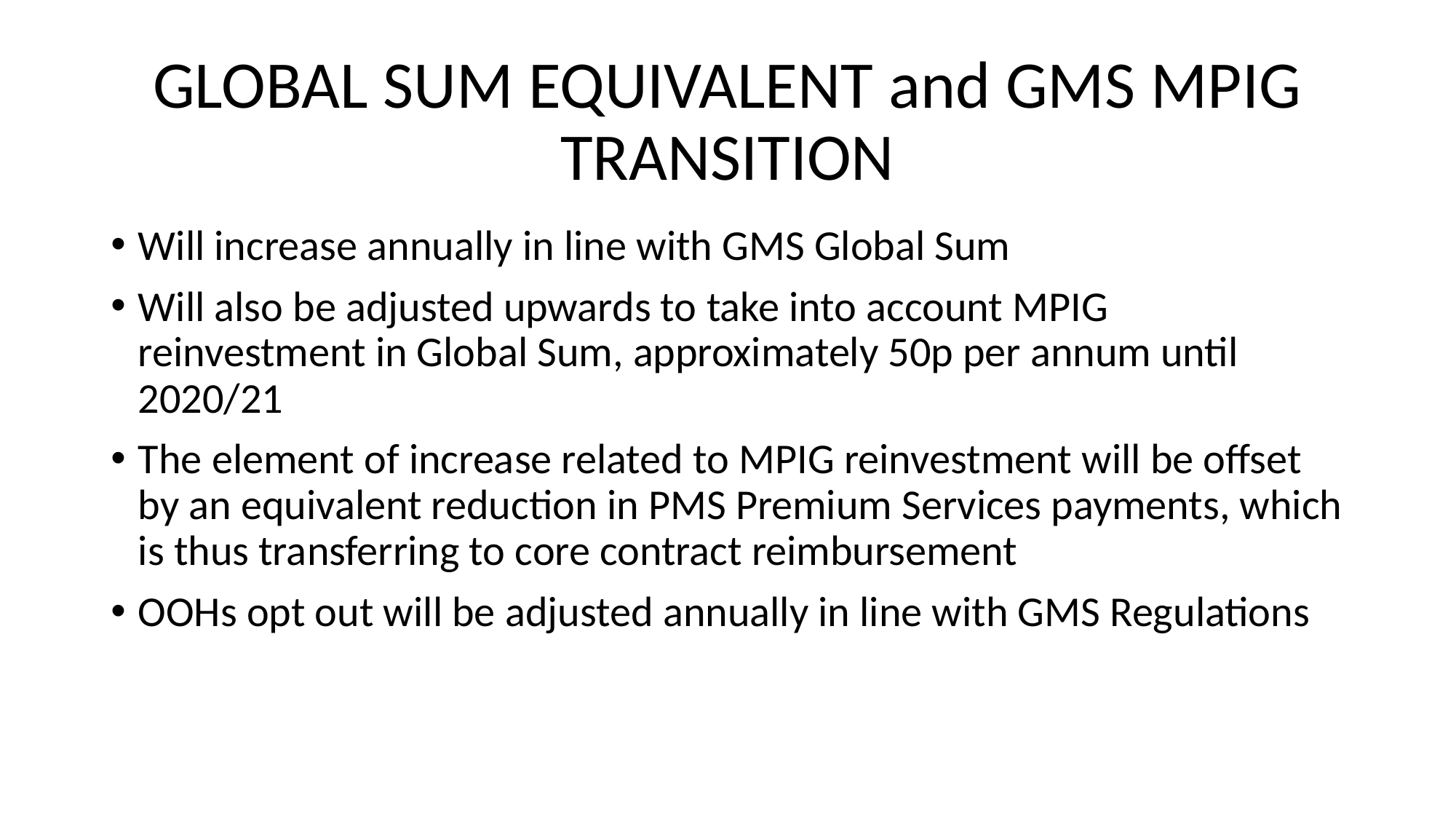

# GLOBAL SUM EQUIVALENT and GMS MPIG TRANSITION
Will increase annually in line with GMS Global Sum
Will also be adjusted upwards to take into account MPIG reinvestment in Global Sum, approximately 50p per annum until 2020/21
The element of increase related to MPIG reinvestment will be offset by an equivalent reduction in PMS Premium Services payments, which is thus transferring to core contract reimbursement
OOHs opt out will be adjusted annually in line with GMS Regulations